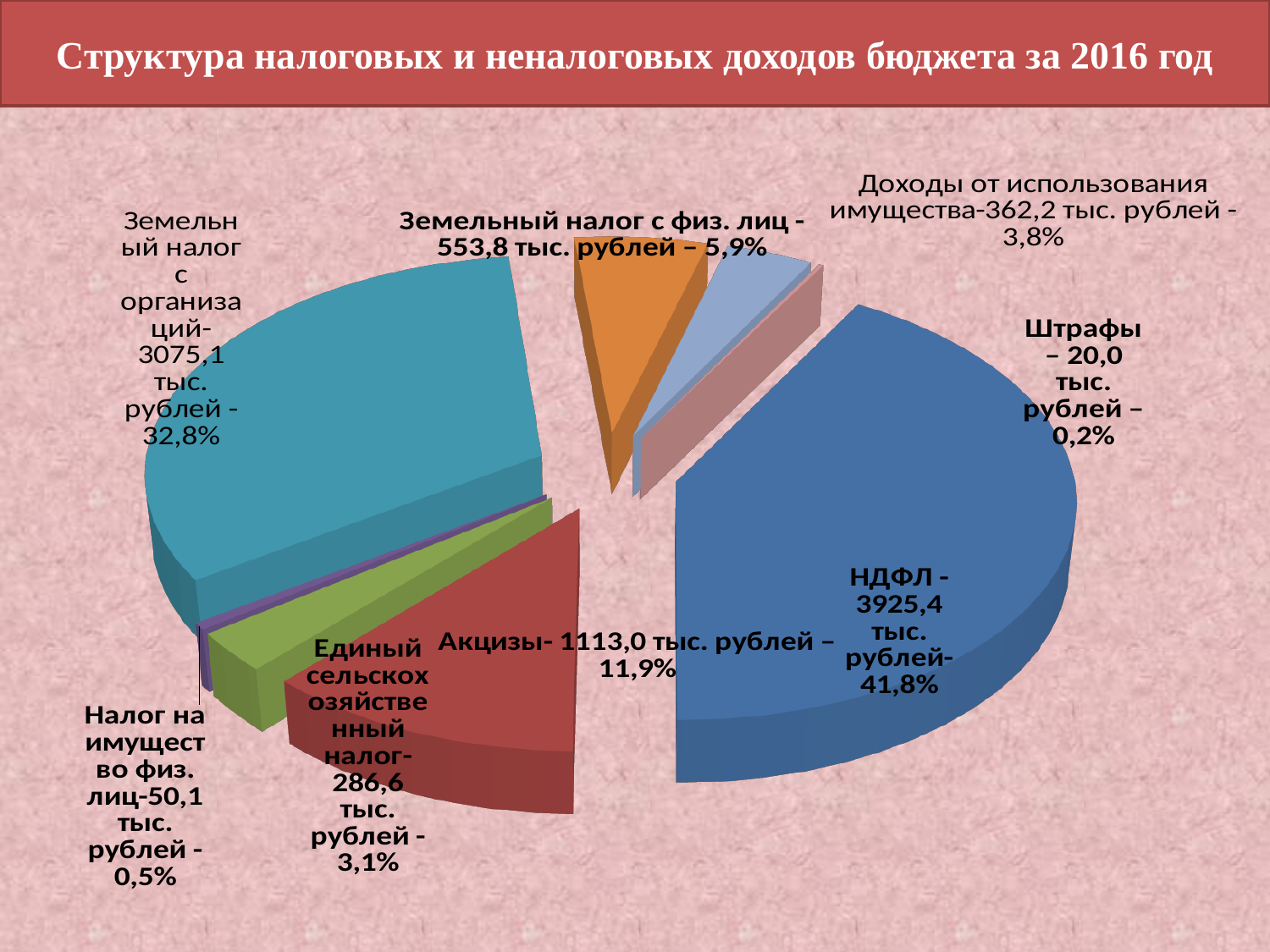

# Структура налоговых и неналоговых доходов бюджета за 2016 год

[unsupported chart]